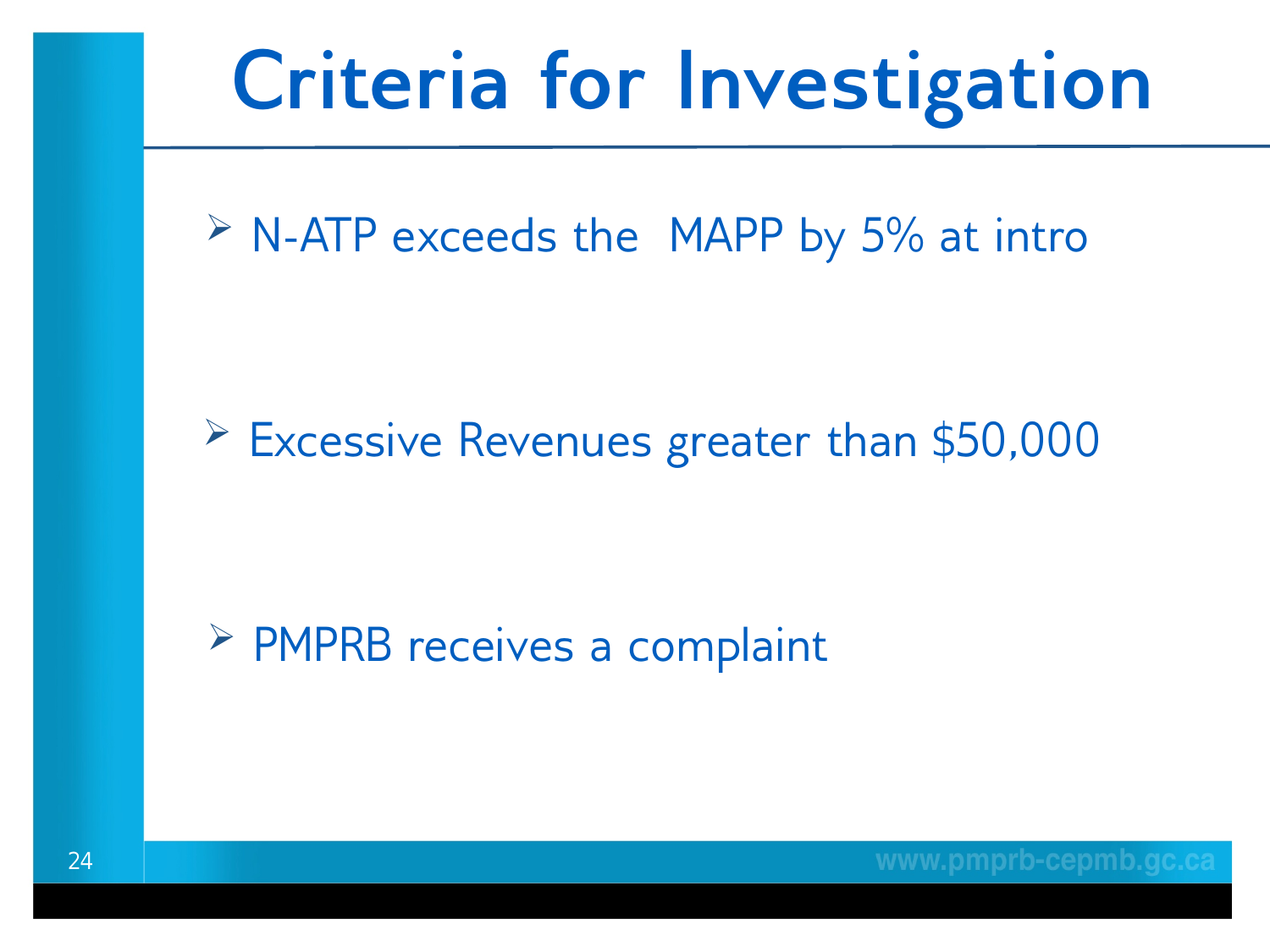

Criteria for Investigation

 N-ATP exceeds the  MAPP by 5% at intro
 Excessive Revenues greater than $50,000
 PMPRB receives a complaint
24